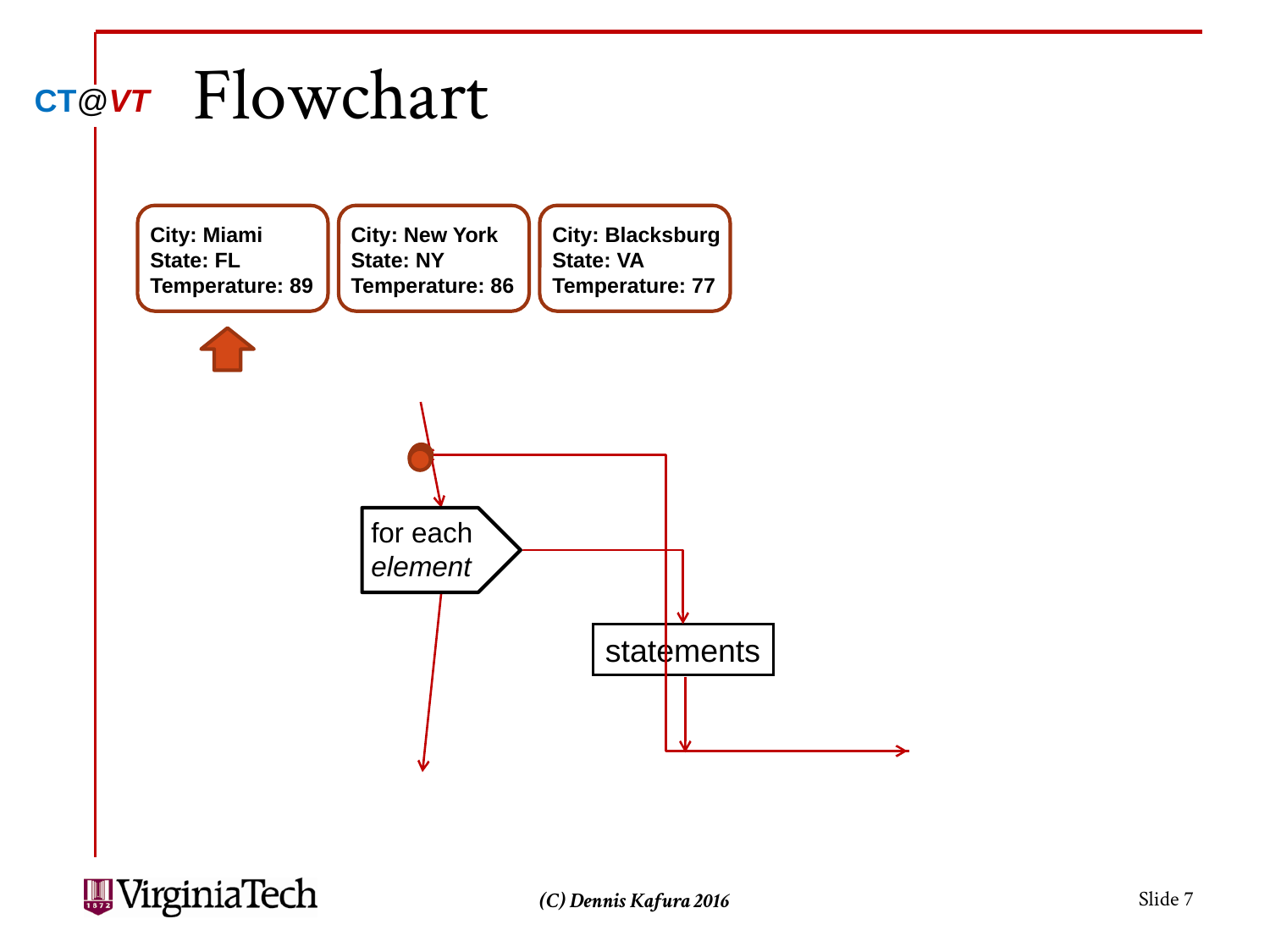

# Flowchart
City: Miami
State: FL
Temperature: 89

City: New York
State: NY
Temperature: 86

City: Blacksburg
State: VA
Temperature: 77

for each
element
statements

 Slide 7
(C) Dennis Kafura 2016